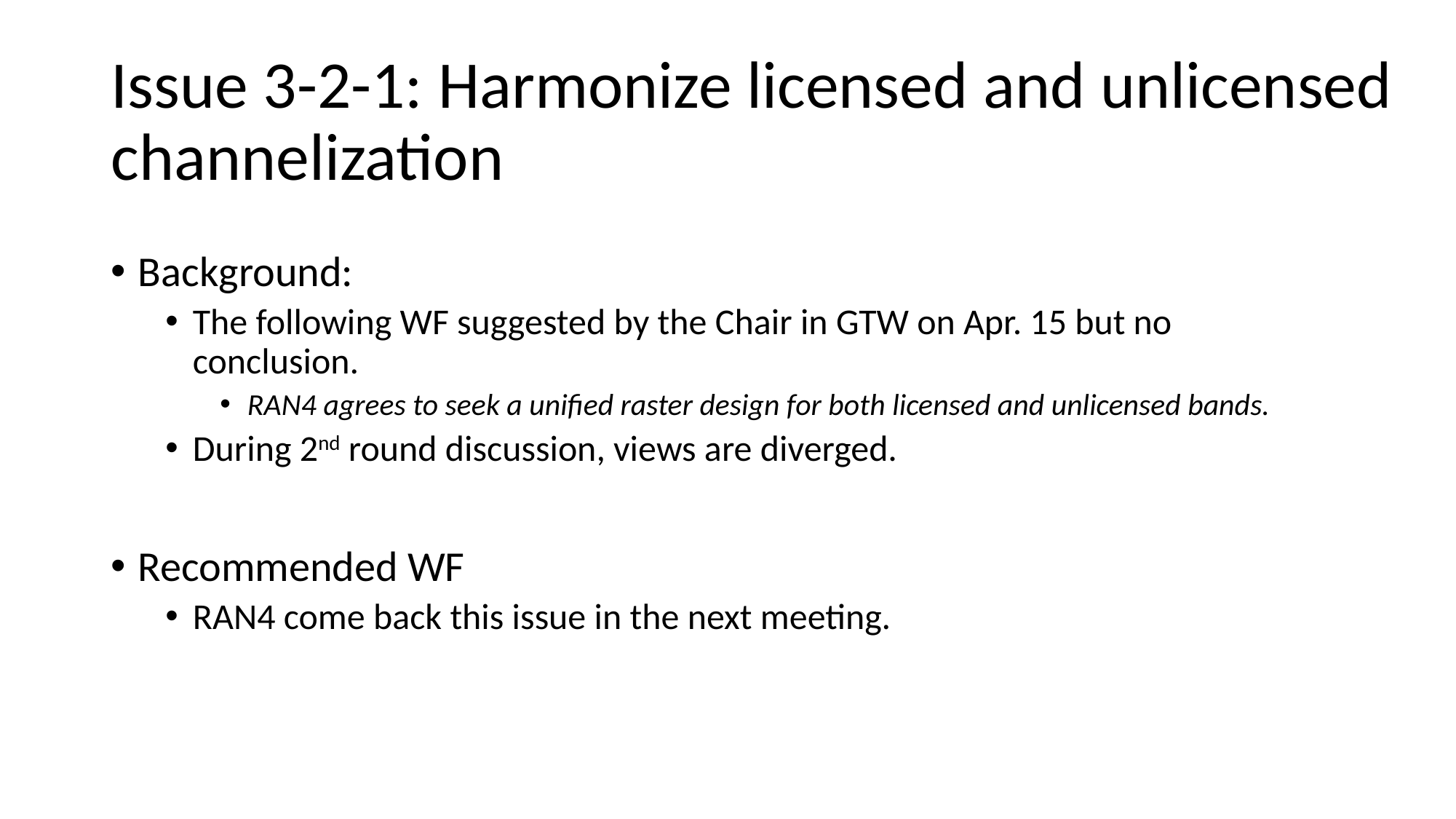

# Issue 3-2-1: Harmonize licensed and unlicensed channelization
Background:
The following WF suggested by the Chair in GTW on Apr. 15 but no conclusion.
RAN4 agrees to seek a unified raster design for both licensed and unlicensed bands.
During 2nd round discussion, views are diverged.

Recommended WF
RAN4 come back this issue in the next meeting.